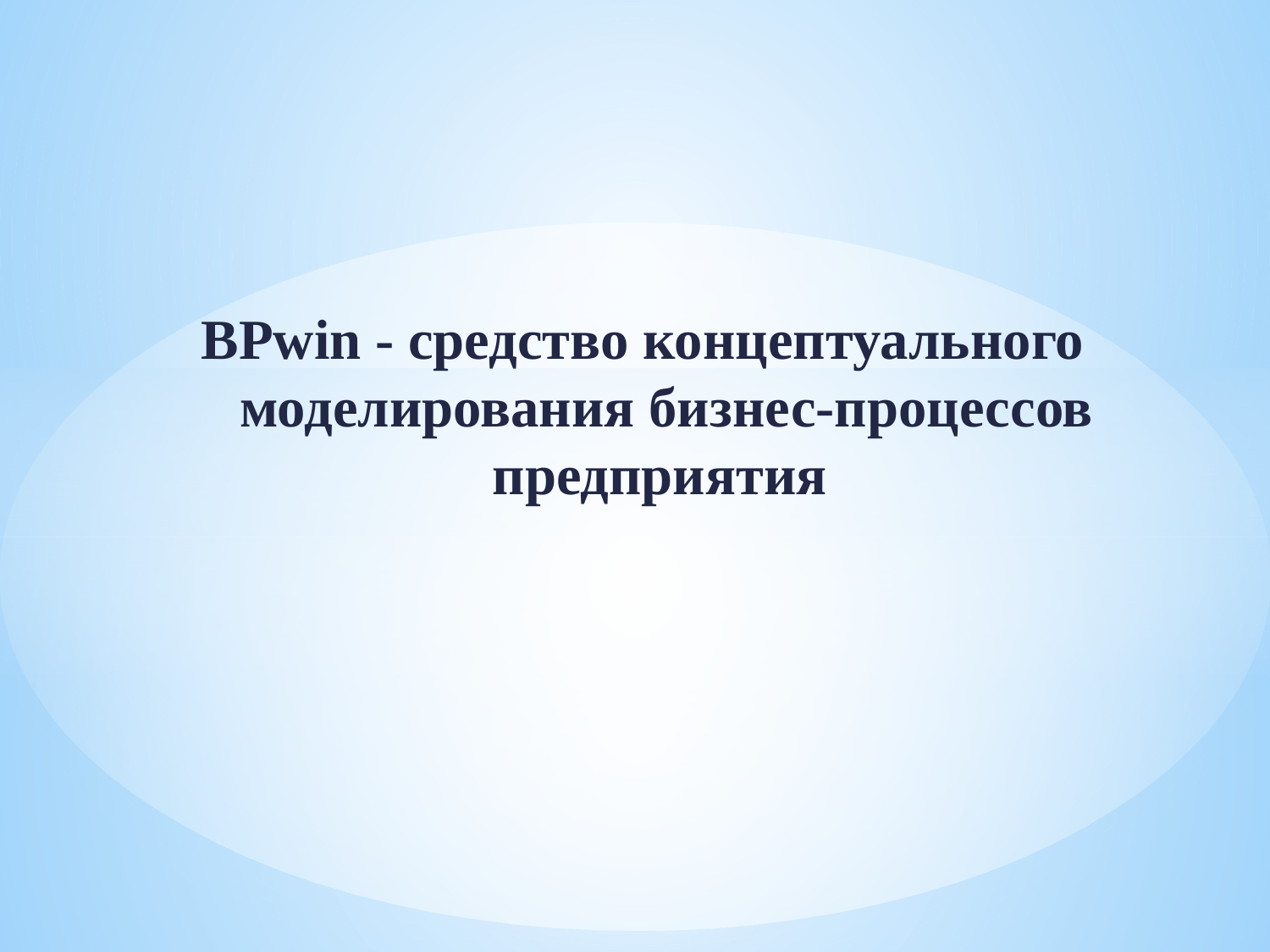

# BPwin - средство концептуального моделирования бизнес-процессов предприятия